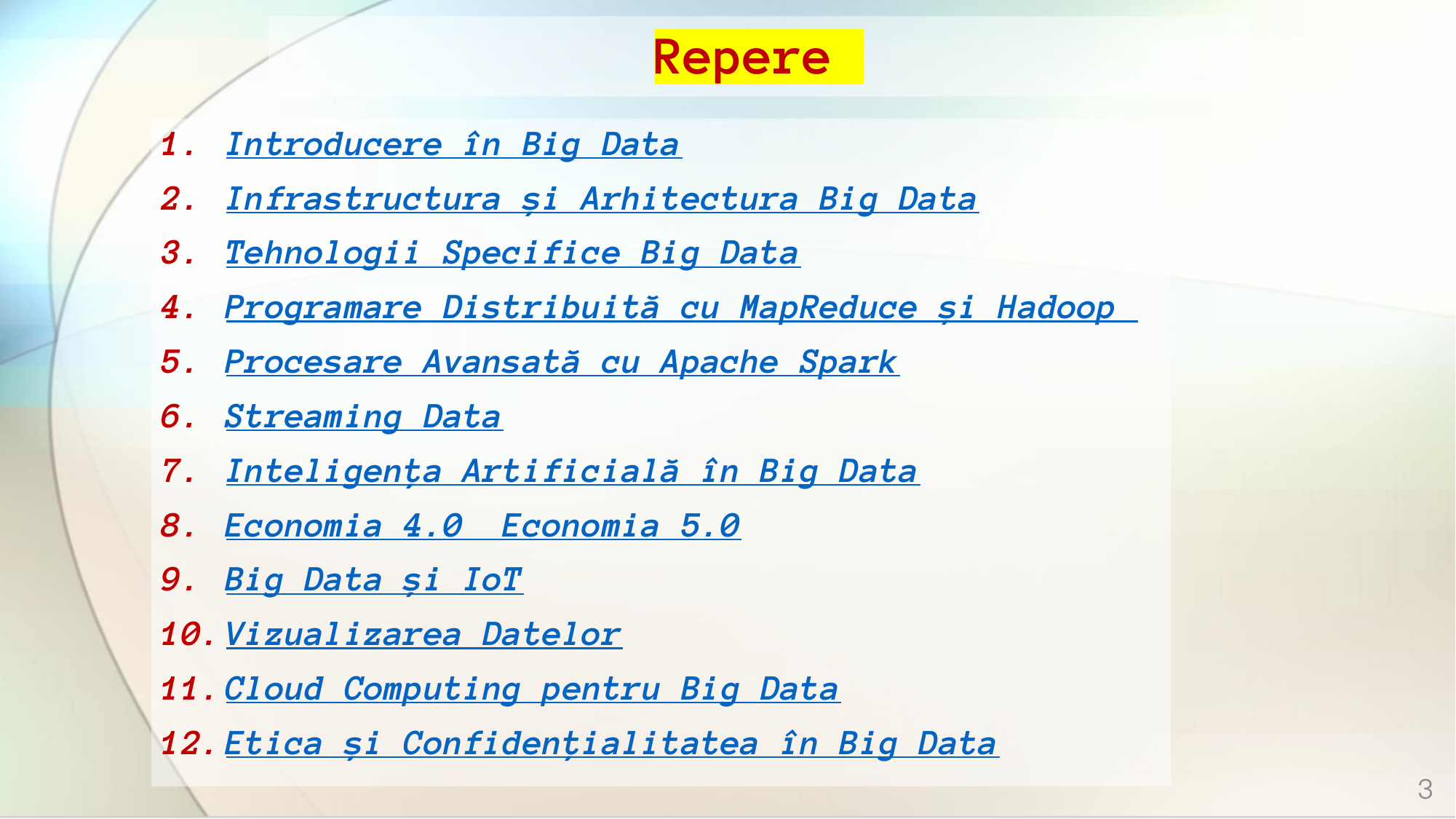

# Repere
Introducere în Big Data
Infrastructura și Arhitectura Big Data
Tehnologii Specifice Big Data
Programare Distribuită cu MapReduce și Hadoop
Procesare Avansată cu Apache Spark
Streaming Data
Inteligența Artificială în Big Data
Economia 4.0  Economia 5.0
Big Data și IoT
Vizualizarea Datelor
Cloud Computing pentru Big Data
Etica și Confidențialitatea în Big Data

3